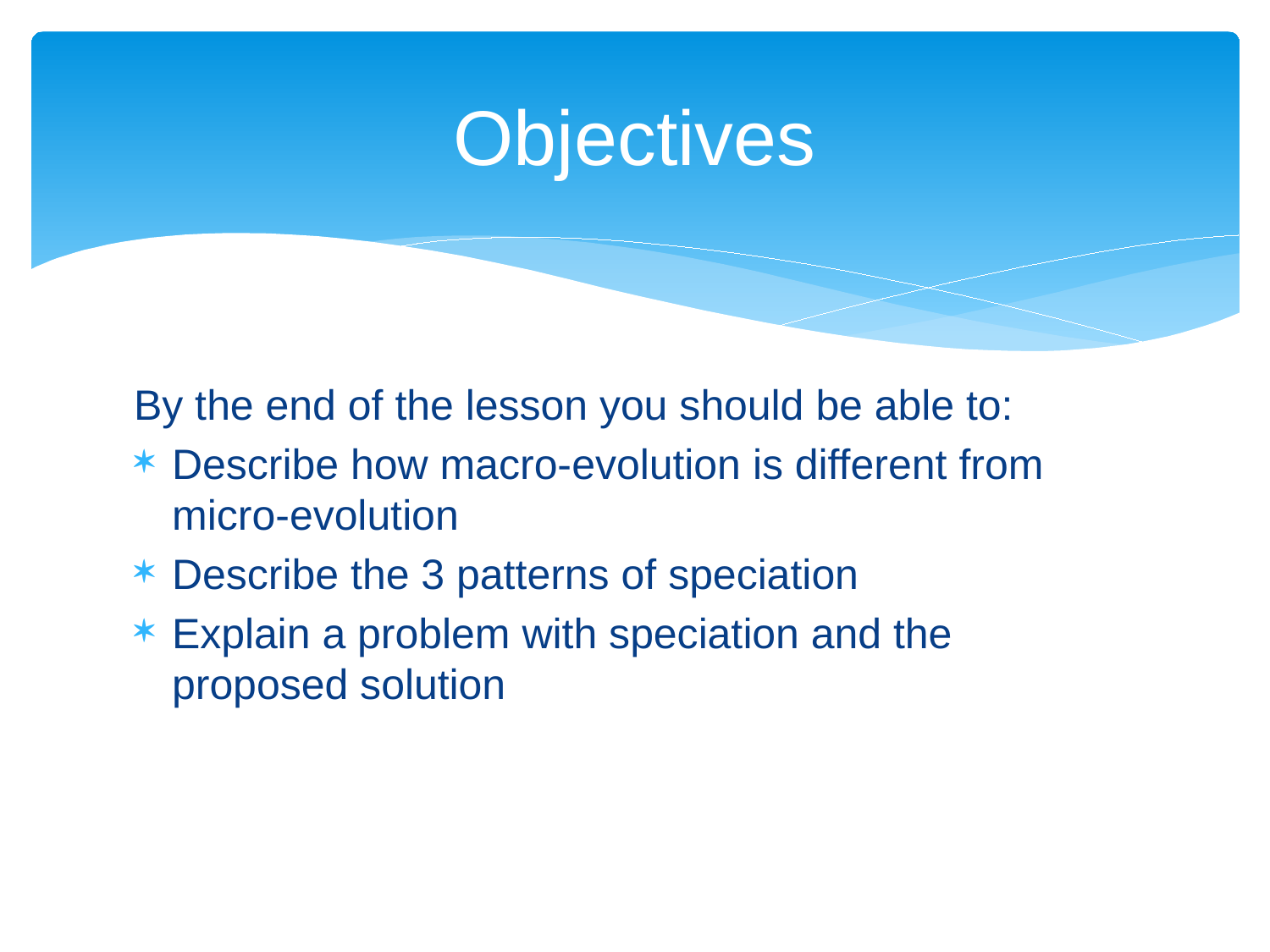

# Objectives
By the end of the lesson you should be able to:
Describe how macro-evolution is different from micro-evolution
Describe the 3 patterns of speciation
Explain a problem with speciation and the proposed solution